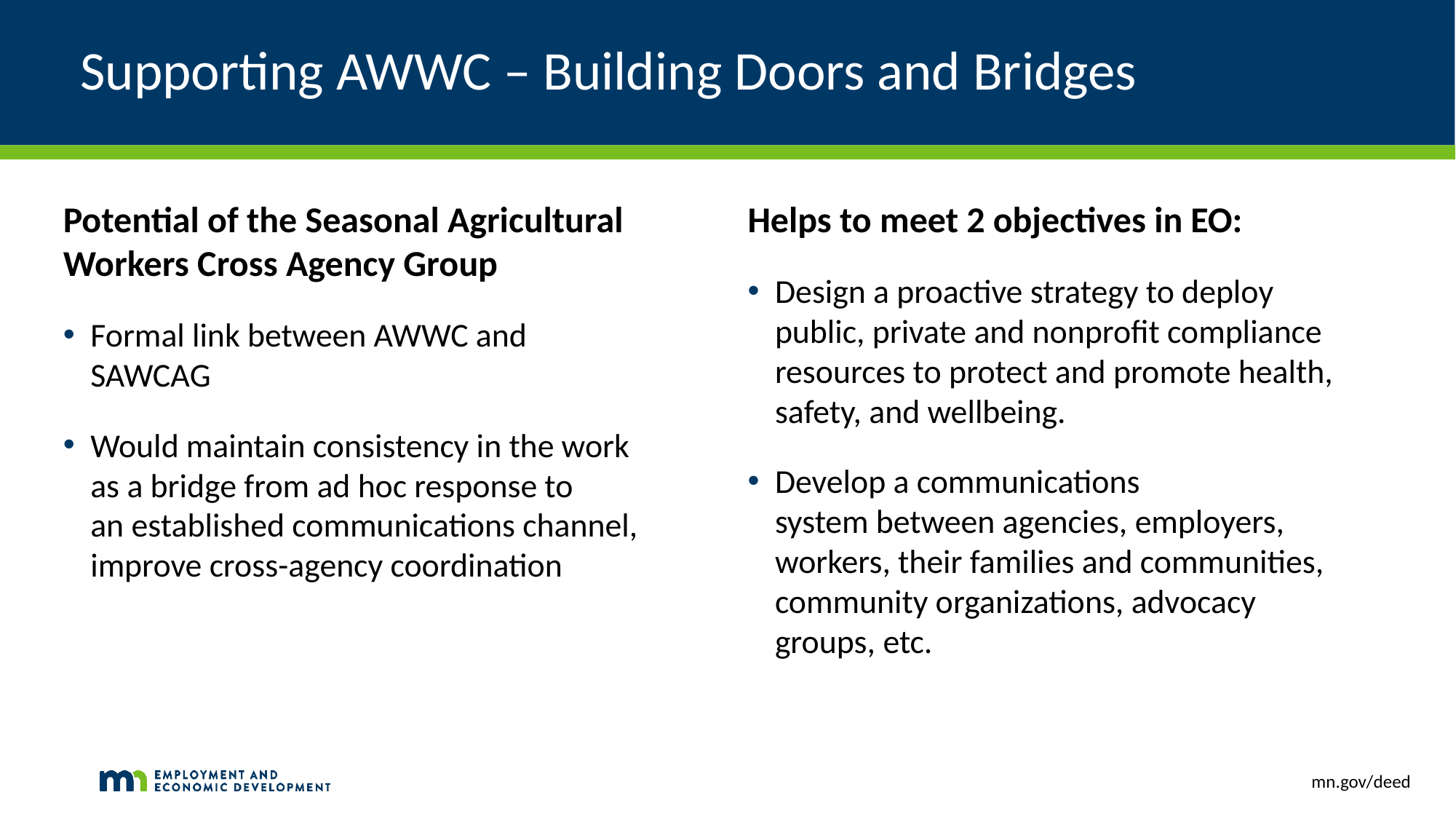

# Supporting AWWC – Building Doors and Bridges
Helps to meet 2 objectives in EO:
Design a proactive strategy to deploy public, private and nonprofit compliance resources to protect and promote health, safety, and wellbeing.
Develop a communications system between agencies, employers, workers, their families and communities, community organizations, advocacy groups, etc.

Potential of the Seasonal Agricultural Workers Cross Agency Group
Formal link between AWWC and SAWCAG
Would maintain consistency in the work as a bridge from ad hoc response to an established communications channel, improve cross-agency coordination

mn.gov/deed